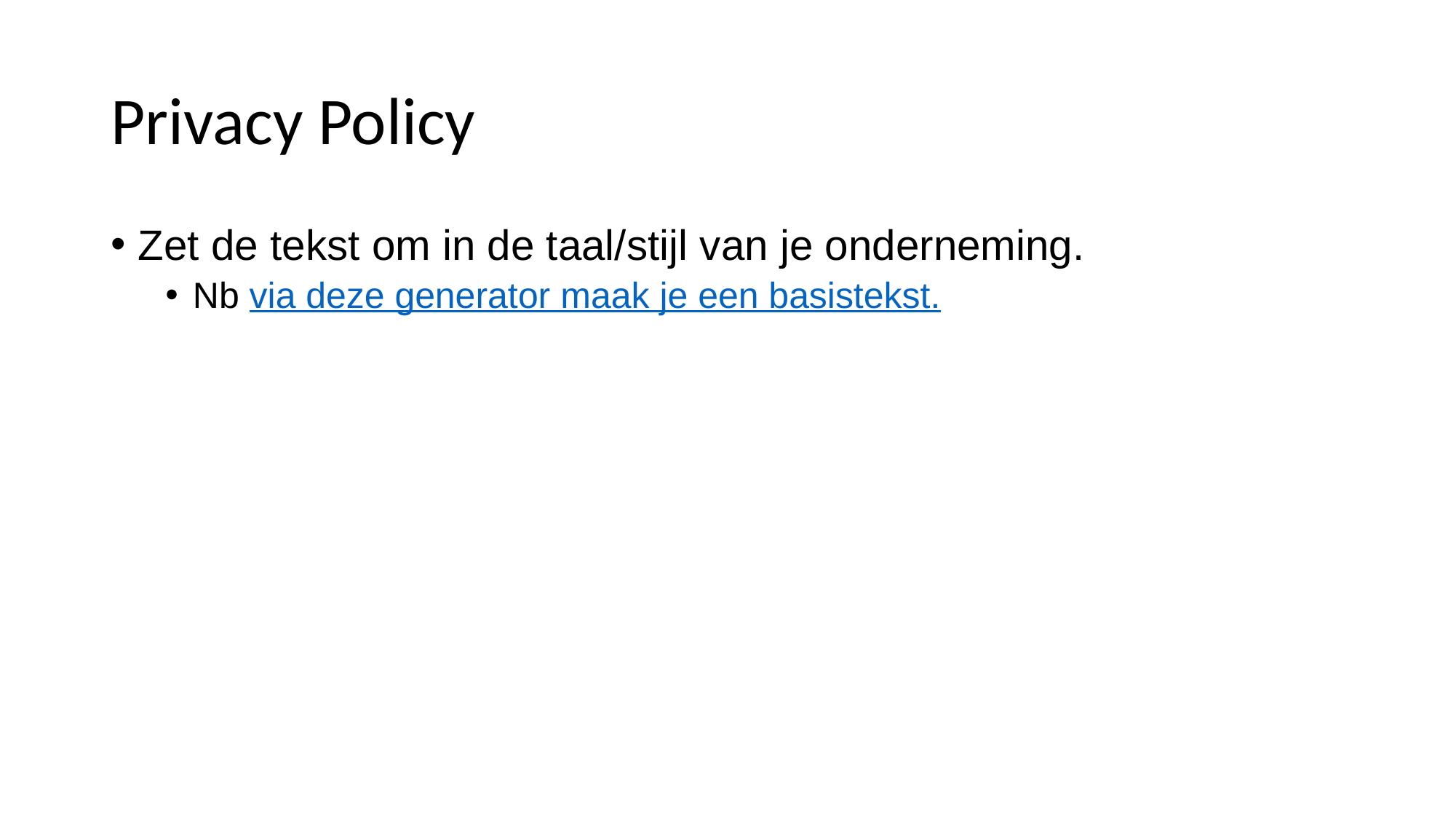

# Privacy Policy
Zet de tekst om in de taal/stijl van je onderneming.
Nb via deze generator maak je een basistekst.